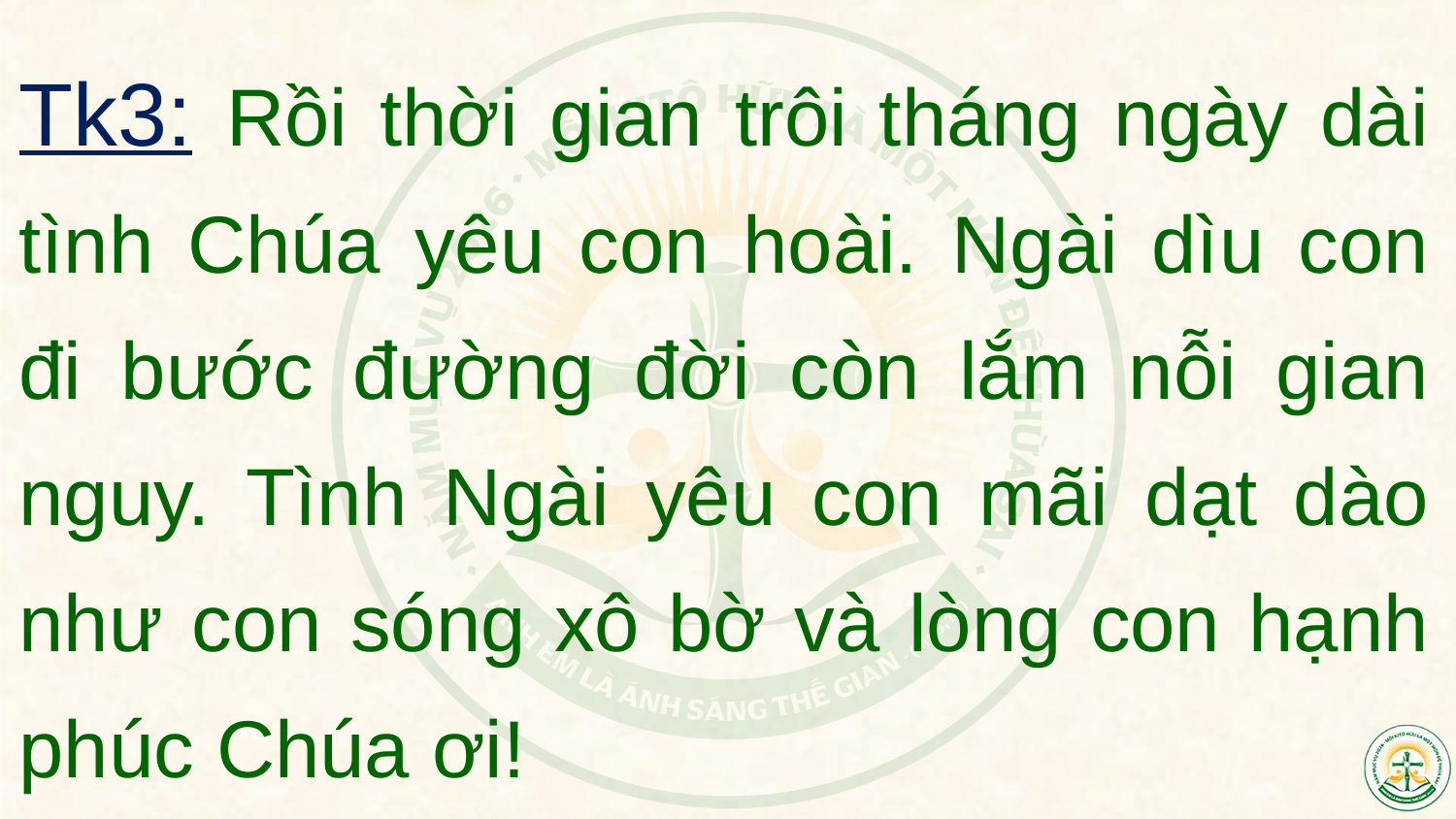

Tk3: Rồi thời gian trôi tháng ngày dài tình Chúa yêu con hoài. Ngài dìu con đi bước đường đời còn lắm nỗi gian nguy. Tình Ngài yêu con mãi dạt dào như con sóng xô bờ và lòng con hạnh phúc Chúa ơi!